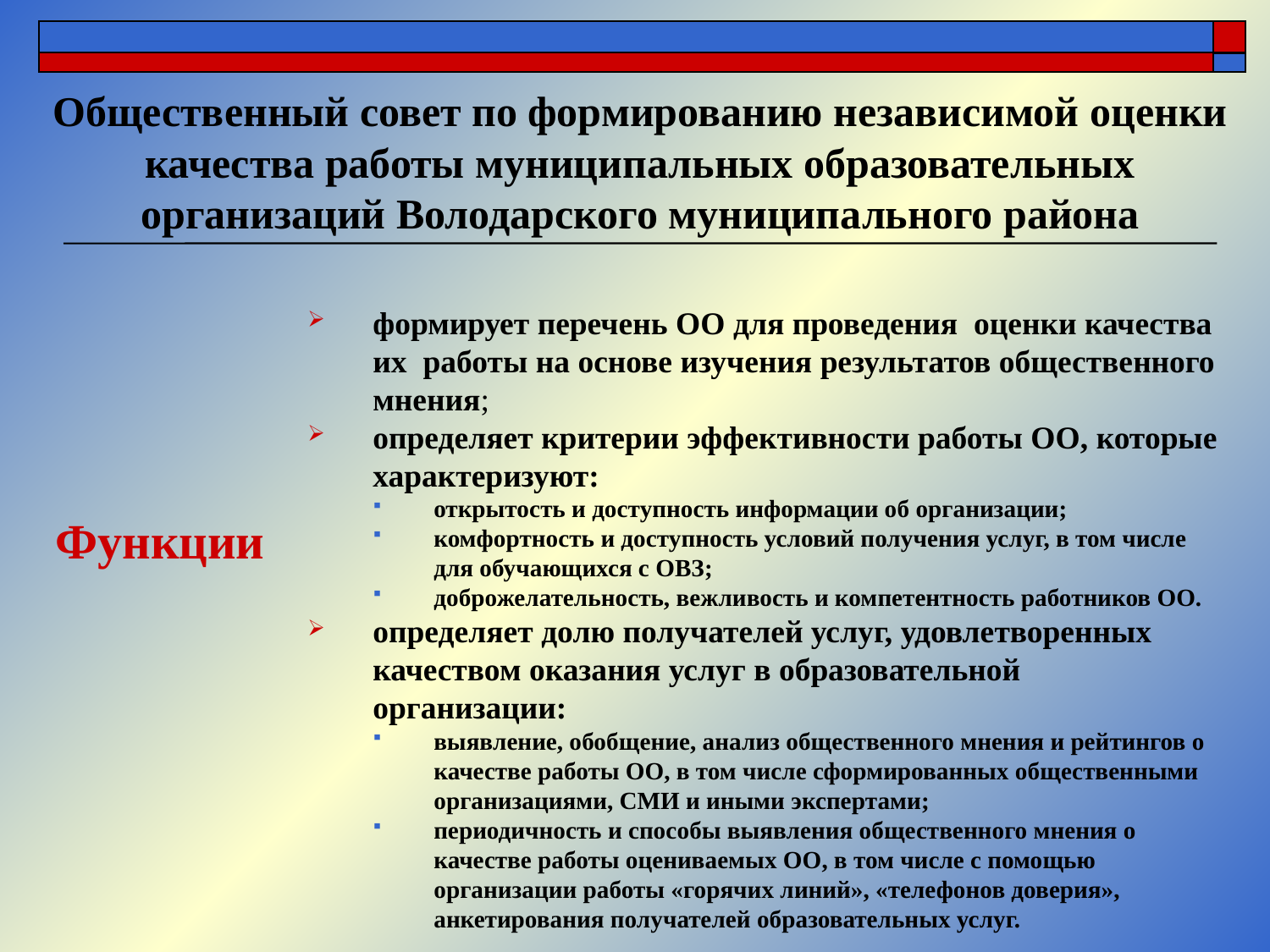

# Общественный совет по формированию независимой оценки качества работы муниципальных образовательных организаций Володарского муниципального района

Функции

формирует перечень ОО для проведения  оценки качества их  работы на основе изучения результатов общественного мнения;
определяет критерии эффективности работы ОО, которые характеризуют:
открытость и доступность информации об организации;
комфортность и доступность условий получения услуг, в том числе для обучающихся с ОВЗ;
доброжелательность, вежливость и компетентность работников ОО.
определяет долю получателей услуг, удовлетворенных качеством оказания услуг в образовательной организации:
выявление, обобщение, анализ общественного мнения и рейтингов о качестве работы ОО, в том числе сформированных общественными организациями, СМИ и иными экспертами;
периодичность и способы выявления общественного мнения о качестве работы оцениваемых ОО, в том числе с помощью организации работы «горячих линий», «телефонов доверия», анкетирования получателей образовательных услуг.